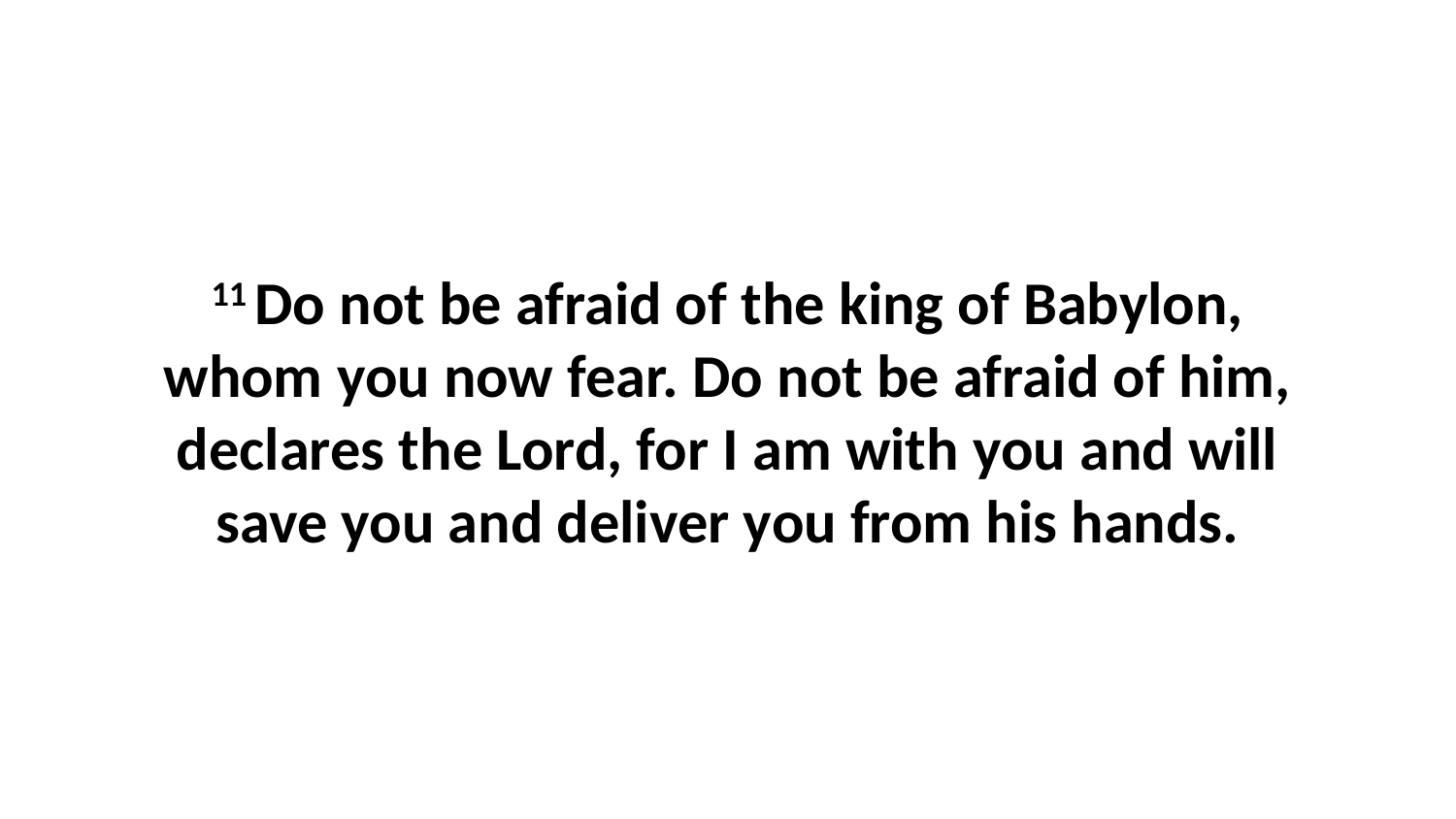

11 Do not be afraid of the king of Babylon, whom you now fear. Do not be afraid of him, declares the Lord, for I am with you and will save you and deliver you from his hands.